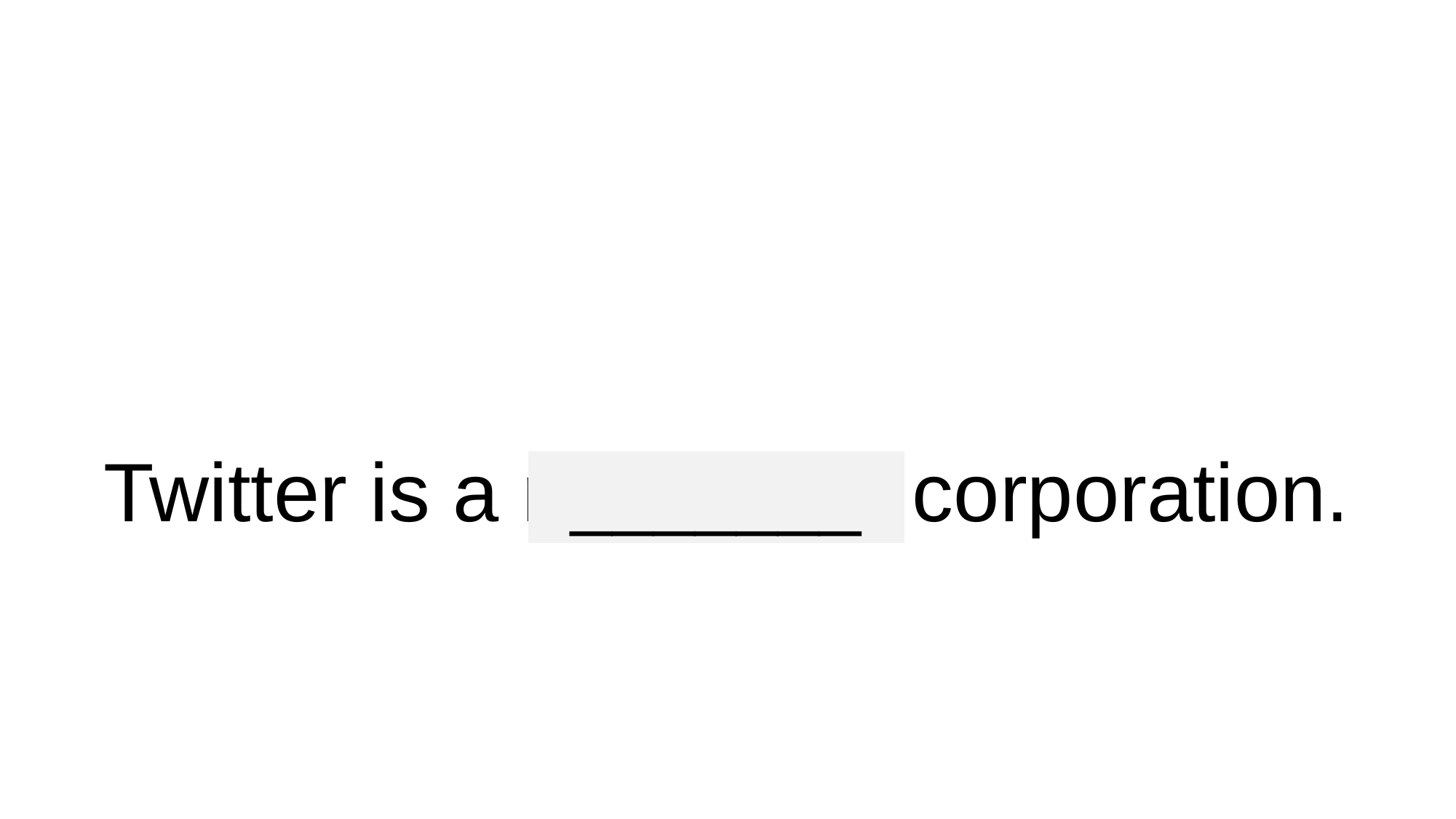

# Twitter is a mammoth corporation.
_______